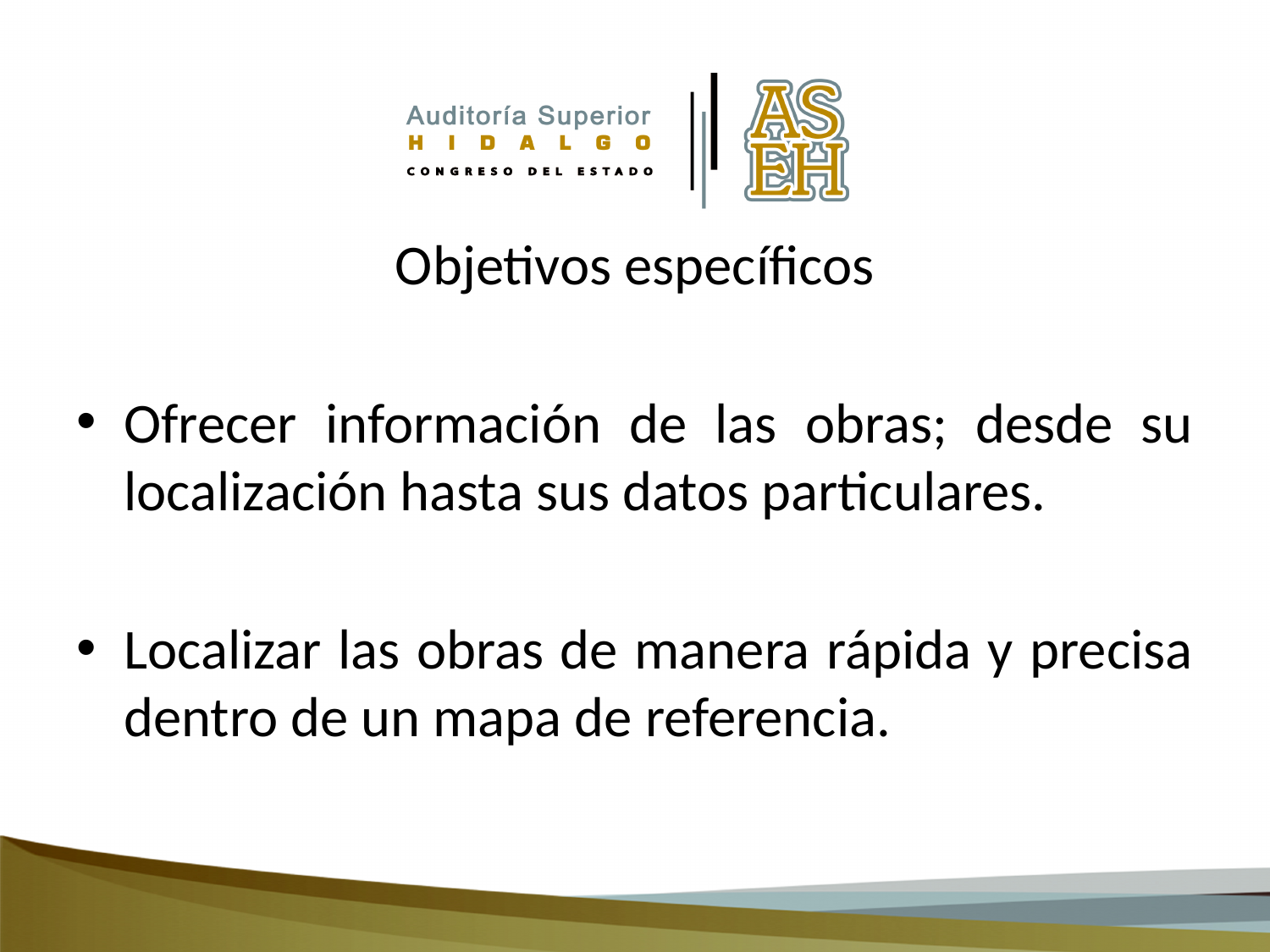

Objetivos específicos

Ofrecer información de las obras; desde su localización hasta sus datos particulares.

Localizar las obras de manera rápida y precisa dentro de un mapa de referencia.